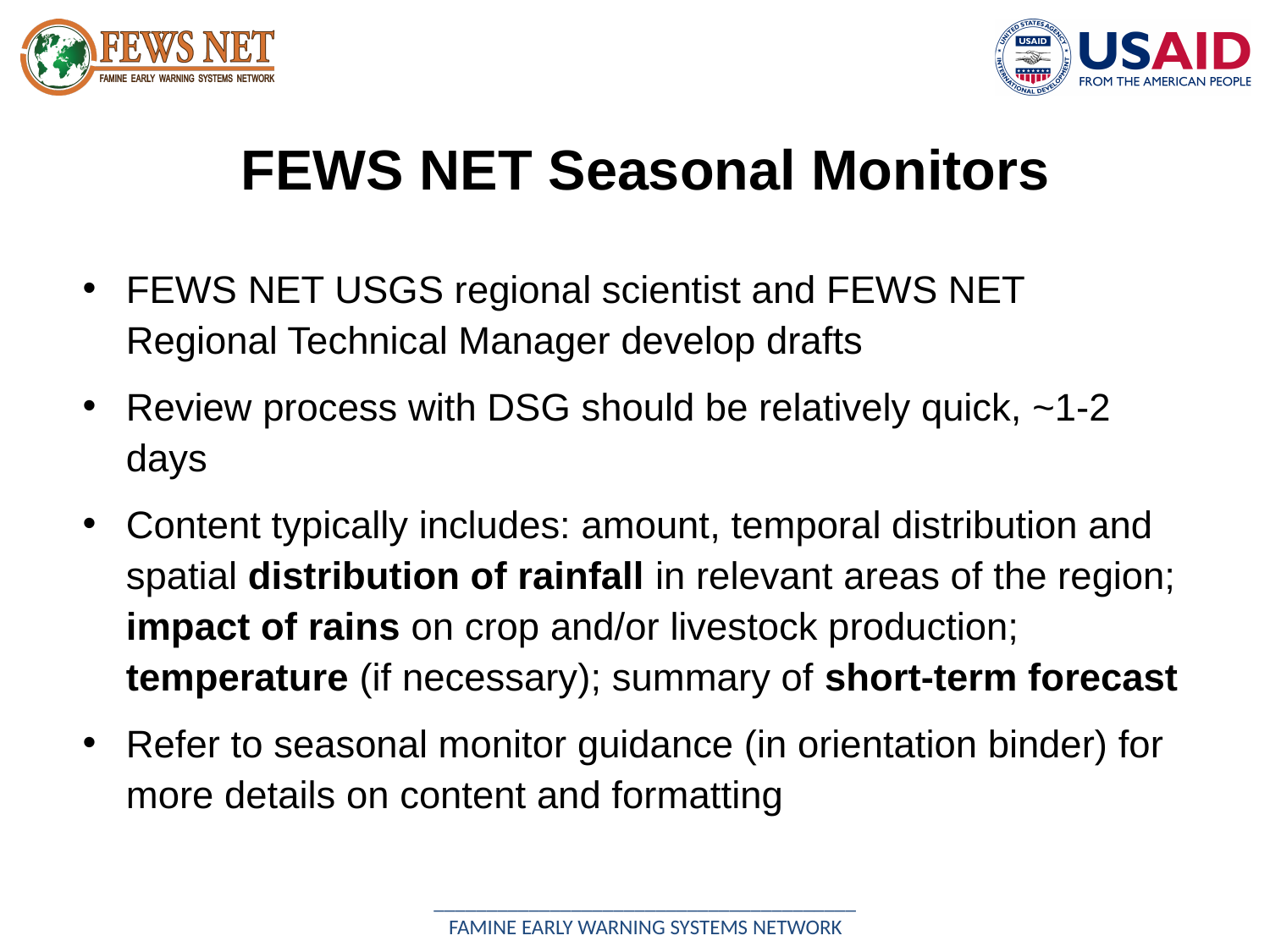

FEWS NET Seasonal Monitors
FEWS NET USGS regional scientist and FEWS NET Regional Technical Manager develop drafts
Review process with DSG should be relatively quick, ~1-2 days
Content typically includes: amount, temporal distribution and spatial distribution of rainfall in relevant areas of the region; impact of rains on crop and/or livestock production; temperature (if necessary); summary of short-term forecast
Refer to seasonal monitor guidance (in orientation binder) for more details on content and formatting

________________________________________
FAMINE EARLY WARNING SYSTEMS NETWORK